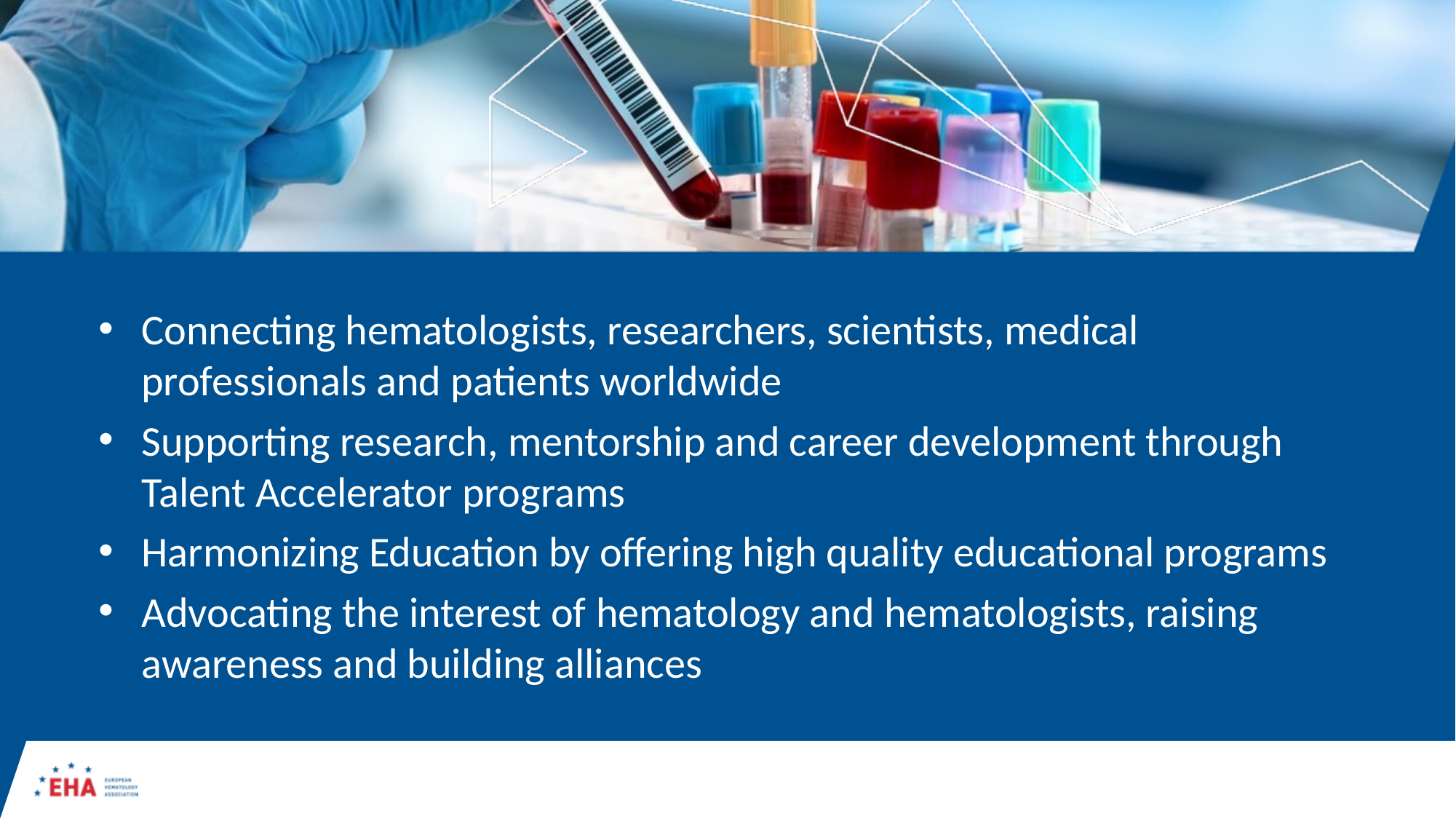

Connecting hematologists, researchers, scientists, medical professionals and patients worldwide
Supporting research, mentorship and career development through Talent Accelerator programs
Harmonizing Education by offering high quality educational programs
Advocating the interest of hematology and hematologists, raising awareness and building alliances